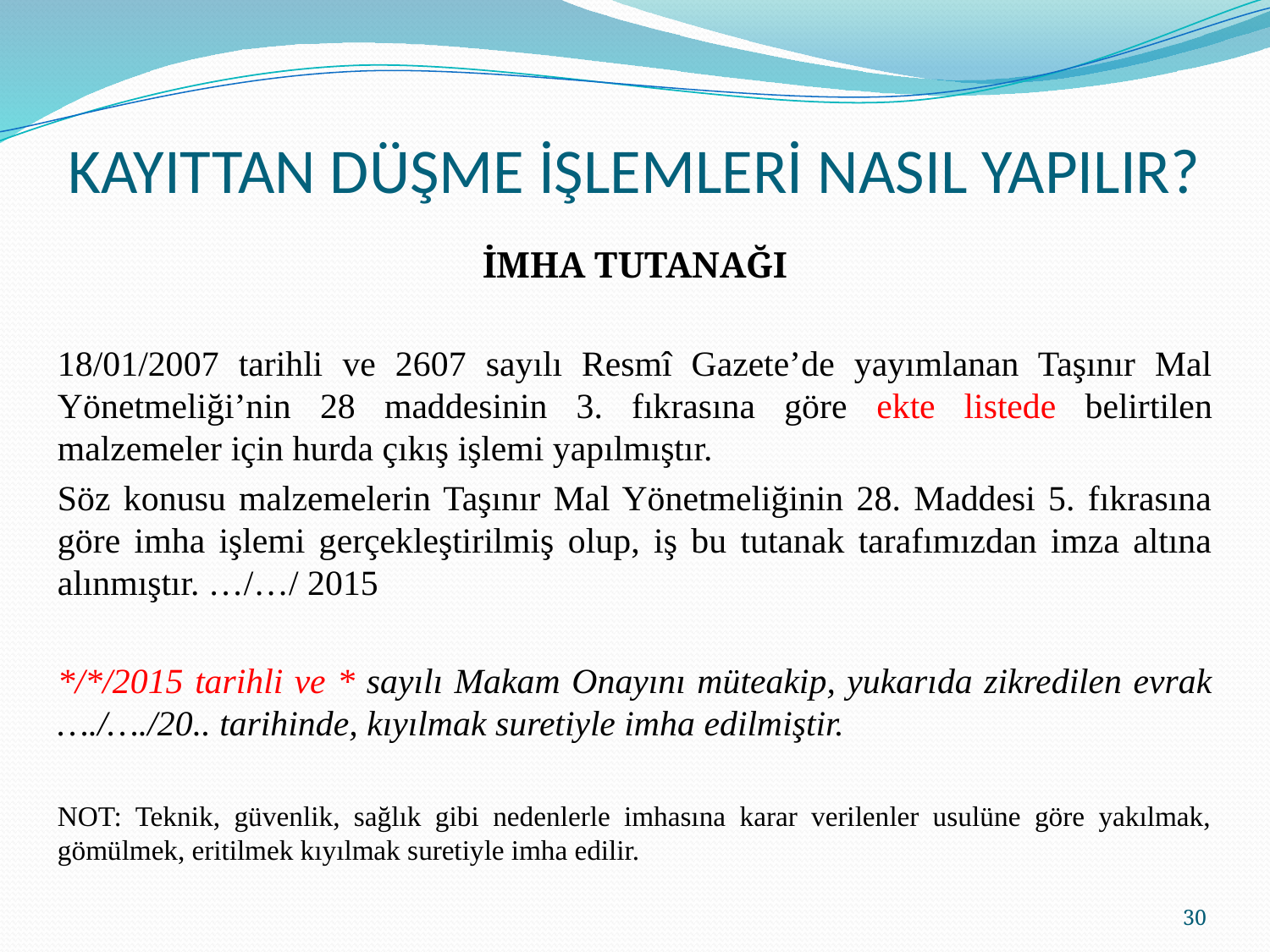

# KAYITTAN DÜŞME İŞLEMLERİ NASIL YAPILIR?
İMHA TUTANAĞI

18/01/2007 tarihli ve 2607 sayılı Resmî Gazete’de yayımlanan Taşınır Mal Yönetmeliği’nin 28 maddesinin 3. fıkrasına göre ekte listede belirtilen malzemeler için hurda çıkış işlemi yapılmıştır.
Söz konusu malzemelerin Taşınır Mal Yönetmeliğinin 28. Maddesi 5. fıkrasına göre imha işlemi gerçekleştirilmiş olup, iş bu tutanak tarafımızdan imza altına alınmıştır. …/…/ 2015

*/*/2015 tarihli ve * sayılı Makam Onayını müteakip, yukarıda zikredilen evrak …./…./20.. tarihinde, kıyılmak suretiyle imha edilmiştir.

NOT: Teknik, güvenlik, sağlık gibi nedenlerle imhasına karar verilenler usulüne göre yakılmak, gömülmek, eritilmek kıyılmak suretiyle imha edilir.

30